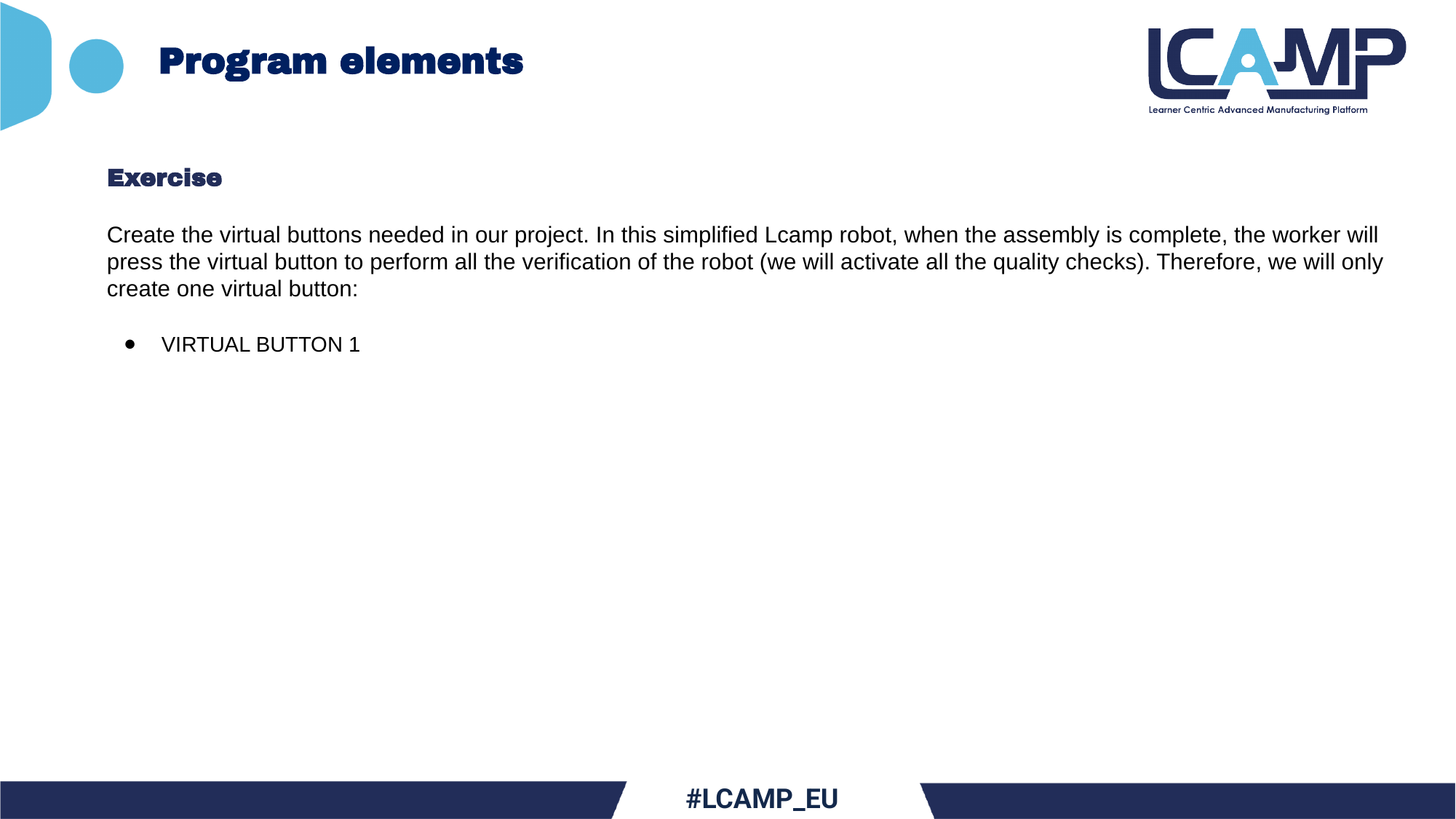

# Program elements
Exercise

Create the virtual buttons needed in our project. In this simplified Lcamp robot, when the assembly is complete, the worker will press the virtual button to perform all the verification of the robot (we will activate all the quality checks). Therefore, we will only create one virtual button:

VIRTUAL BUTTON 1
#LCAMP_EU